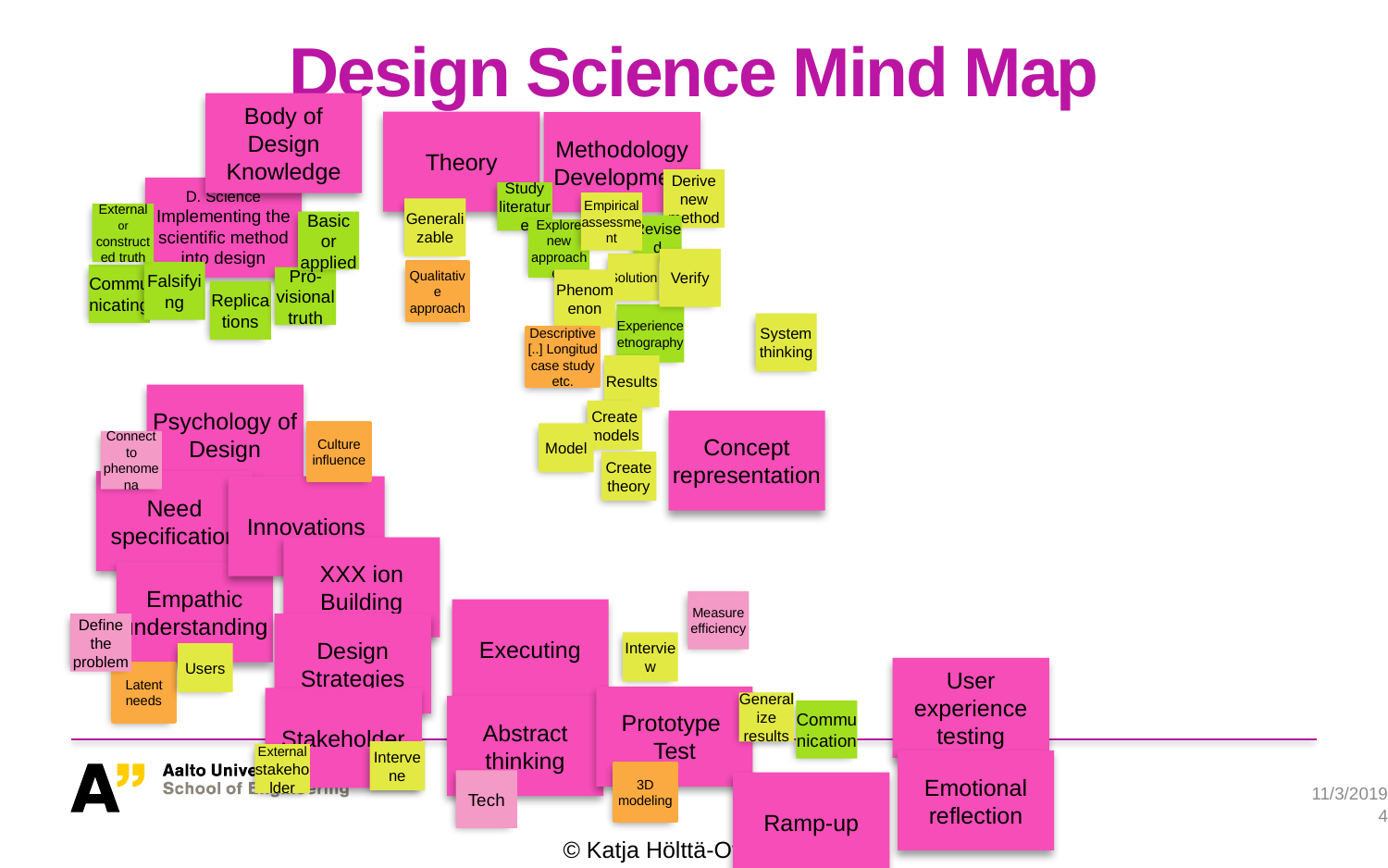

# Design Science Mind Map
Body of Design Knowledge
Theory
Methodology Development
Derive new method
D. Science
Implementing the scientific method into design
Study literature

Empirical assessment
Generalizable
External or constructed truth
Basic or applied
Revised
Explore new approaches
Verify
Solution
Falsifying
Qualitative approach
Communicating
Pro-visional truth
Phenomenon
Replications

Experience etnography

System thinking

Descriptive [..] Longitud case study etc.

Results
Psychology of Design

Create models

Concept representation
Culture influence
Model
Connect to phenomena

Create theory
Need specification
Innovations
XXX ion
Building
Empathic understanding
Measure efficiency
Executing
Define the problem
Design Strategies
Interview
Users
User experience testing
Latent needs
Prototype
Test
Stakeholder
Generalize results
Abstract thinking
Communication
Intervene
External stakeholder
Emotional reflection
3D modeling
Tech
Ramp-up
11/3/2019
4